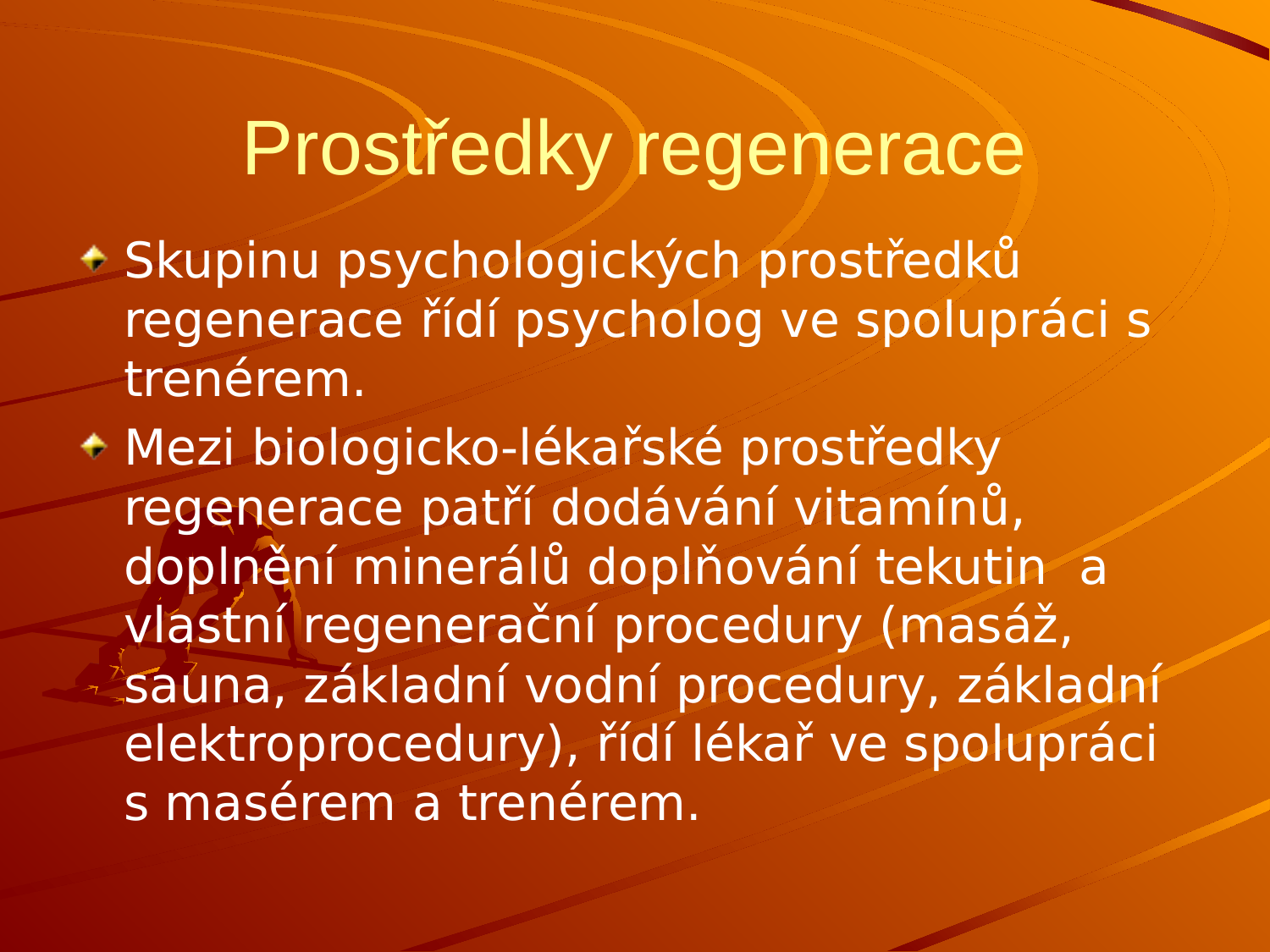

# Prostředky regenerace
Skupinu psychologických prostředků regenerace řídí psycholog ve spolupráci s  trenérem.
Mezi biologicko-lékařské prostředky regenerace patří dodávání vitamínů, doplnění minerálů doplňování tekutin  a vlastní regenerační procedury (masáž, sauna, základní vodní procedury, základní elektroprocedury), řídí lékař ve spolupráci s masérem a trenérem.